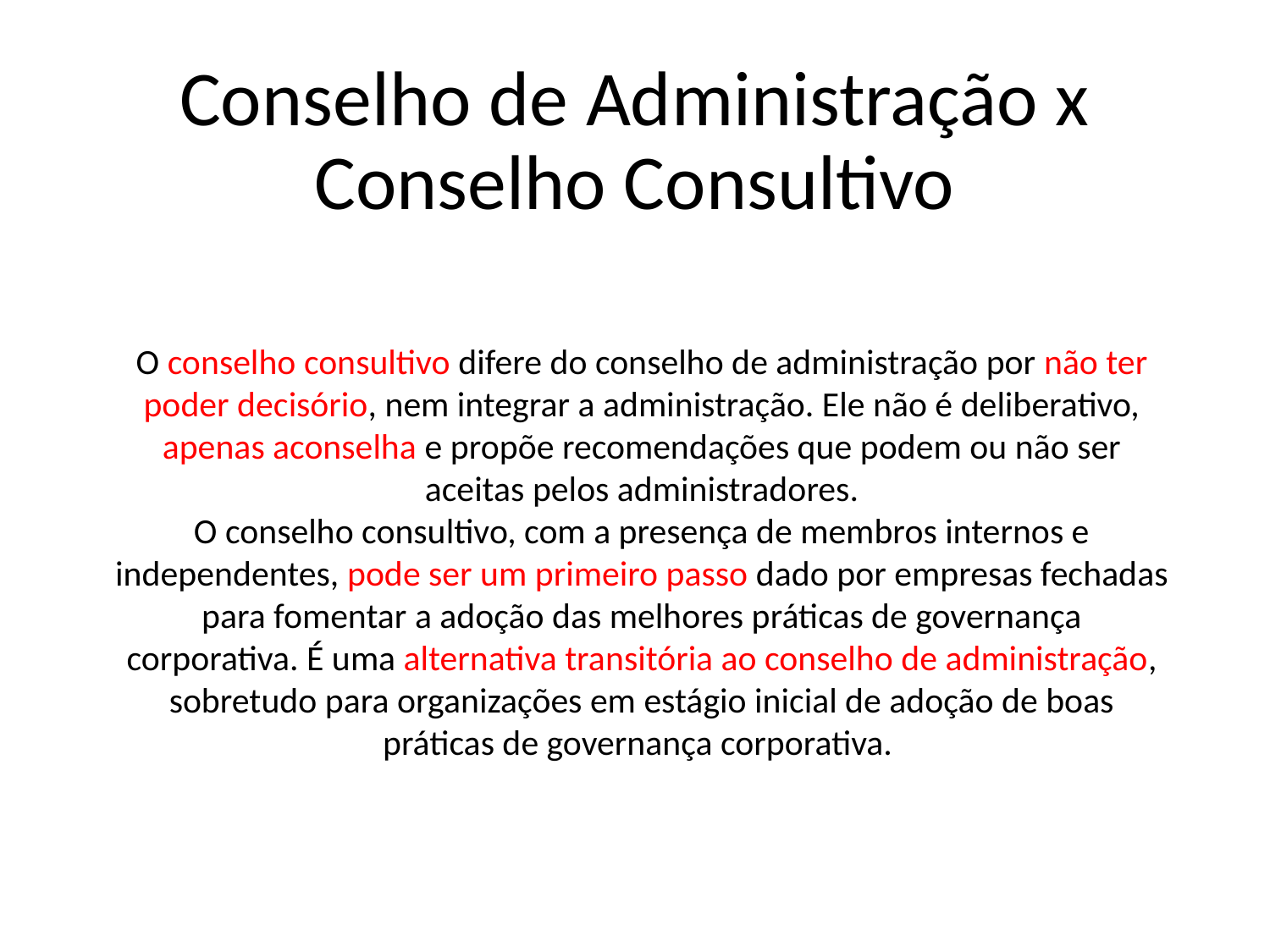

# Conselho de Administração x Conselho Consultivo
O conselho consultivo difere do conselho de administração por não ter poder decisório, nem integrar a administração. Ele não é deliberativo, apenas aconselha e propõe recomendações que podem ou não ser aceitas pelos administradores.
O conselho consultivo, com a presença de membros internos e independentes, pode ser um primeiro passo dado por empresas fechadas para fomentar a adoção das melhores práticas de governança corporativa. É uma alternativa transitória ao conselho de administração, sobretudo para organizações em estágio inicial de adoção de boas práticas de governança corporativa.